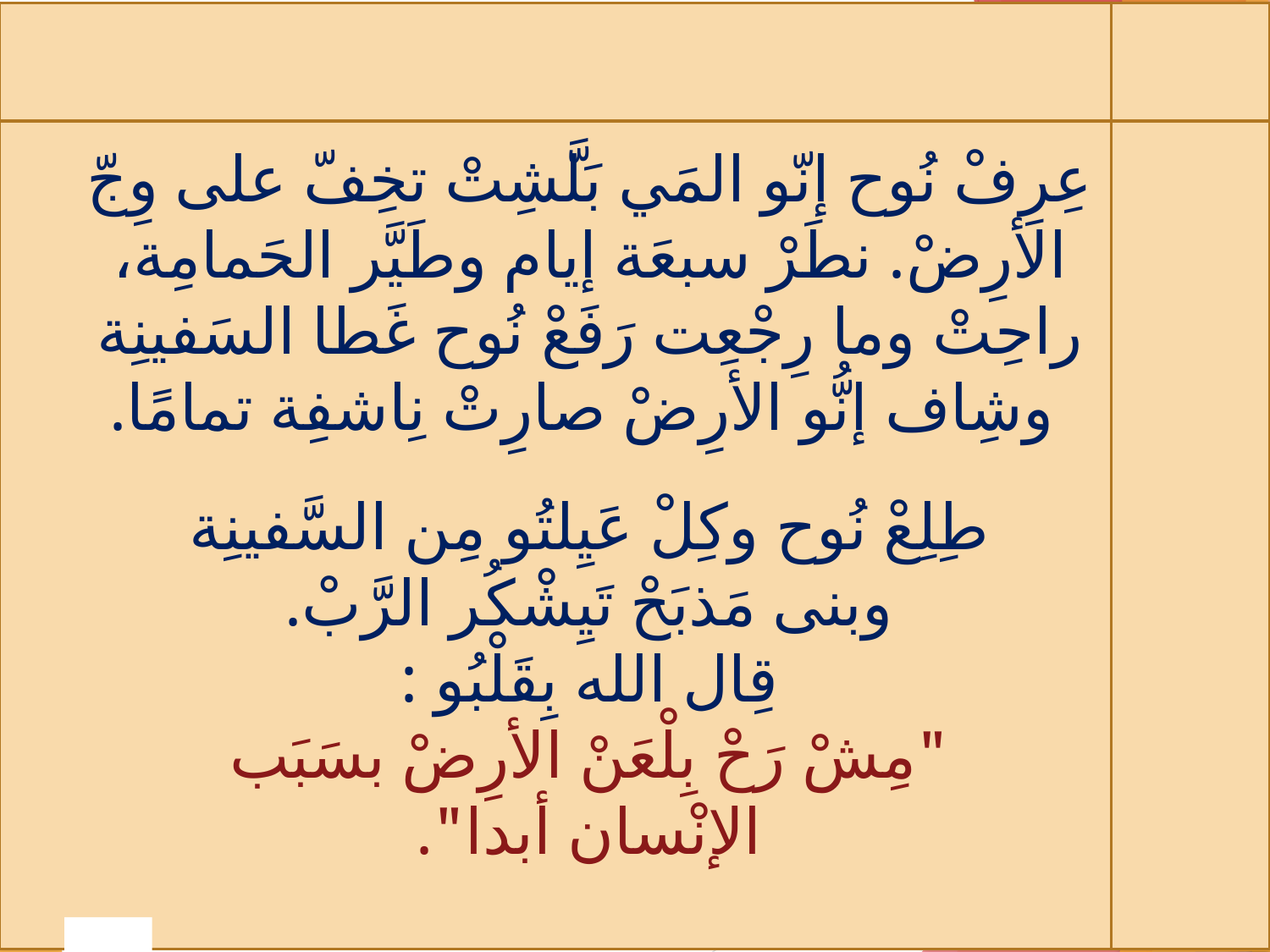

#
عِرِفْ نُوح إنّو المَي بَلَّشِتْ تخِفّ على وِجّ
الأرِضْ. نطَرْ سبعَة إيام وطَيَّر الحَمامِة،
راحِتْ وما رِجْعِت رَفَعْ نُوح غَطا السَفينِة
وشِاف إنُّو الأرِضْ صارِتْ نِاشفِة تمامًا.

 طِلِعْ نُوح وكِلْ عَيِلتُو مِن السَّفينِة
وبنى مَذبَحْ تَيِشْكُر الرَّبْ.
 قِال الله بِقَلْبُو :
"مِشْ رَحْ بِلْعَنْ الأرِضْ بسَبَب
 الإنْسان أبدا".